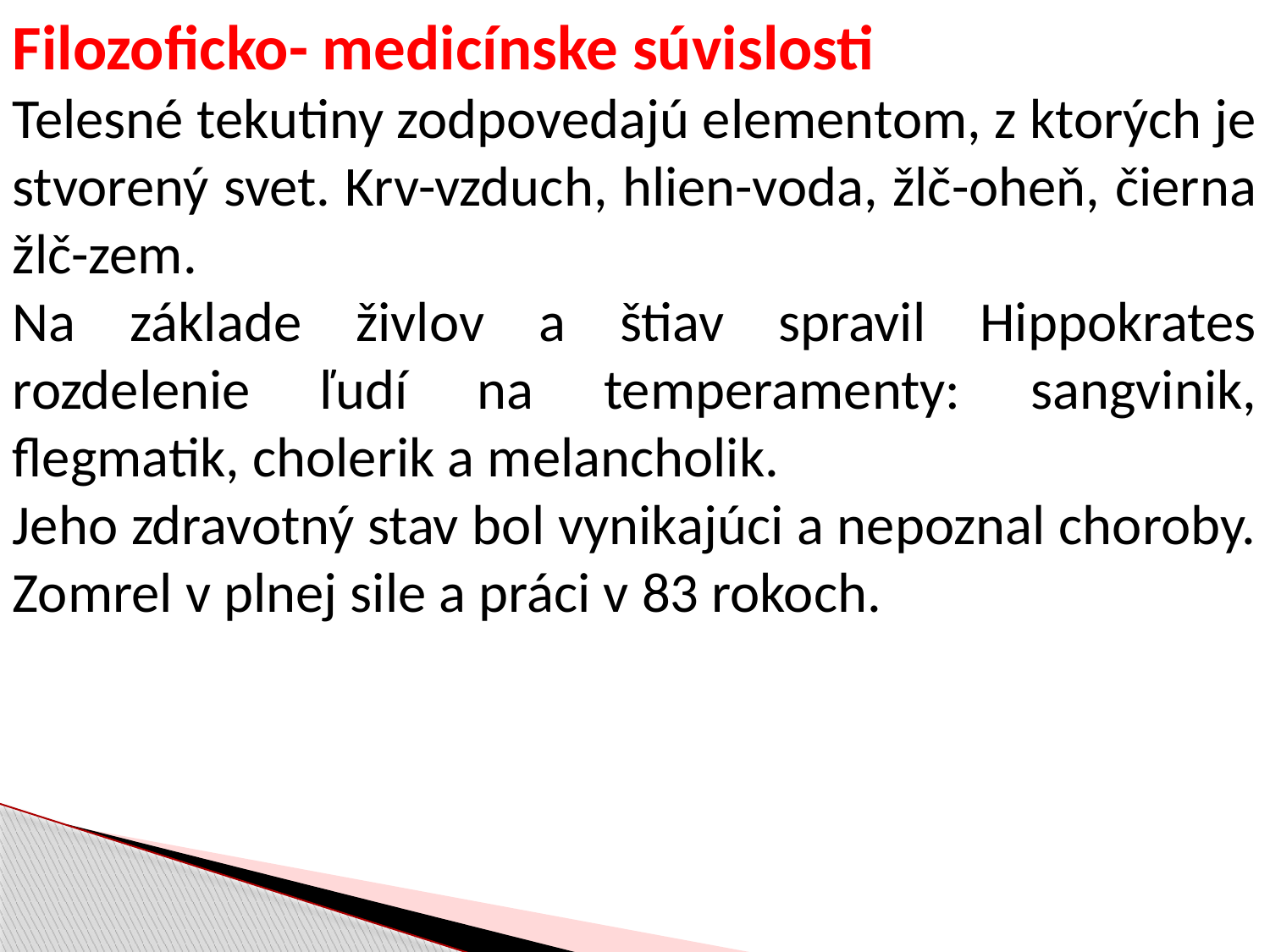

Filozoficko- medicínske súvislosti
Telesné tekutiny zodpovedajú elementom, z ktorých je stvorený svet. Krv-vzduch, hlien-voda, žlč-oheň, čierna žlč-zem.
Na základe živlov a štiav spravil Hippokrates rozdelenie ľudí na temperamenty: sangvinik, flegmatik, cholerik a melancholik.
Jeho zdravotný stav bol vynikajúci a nepoznal choroby. Zomrel v plnej sile a práci v 83 rokoch.